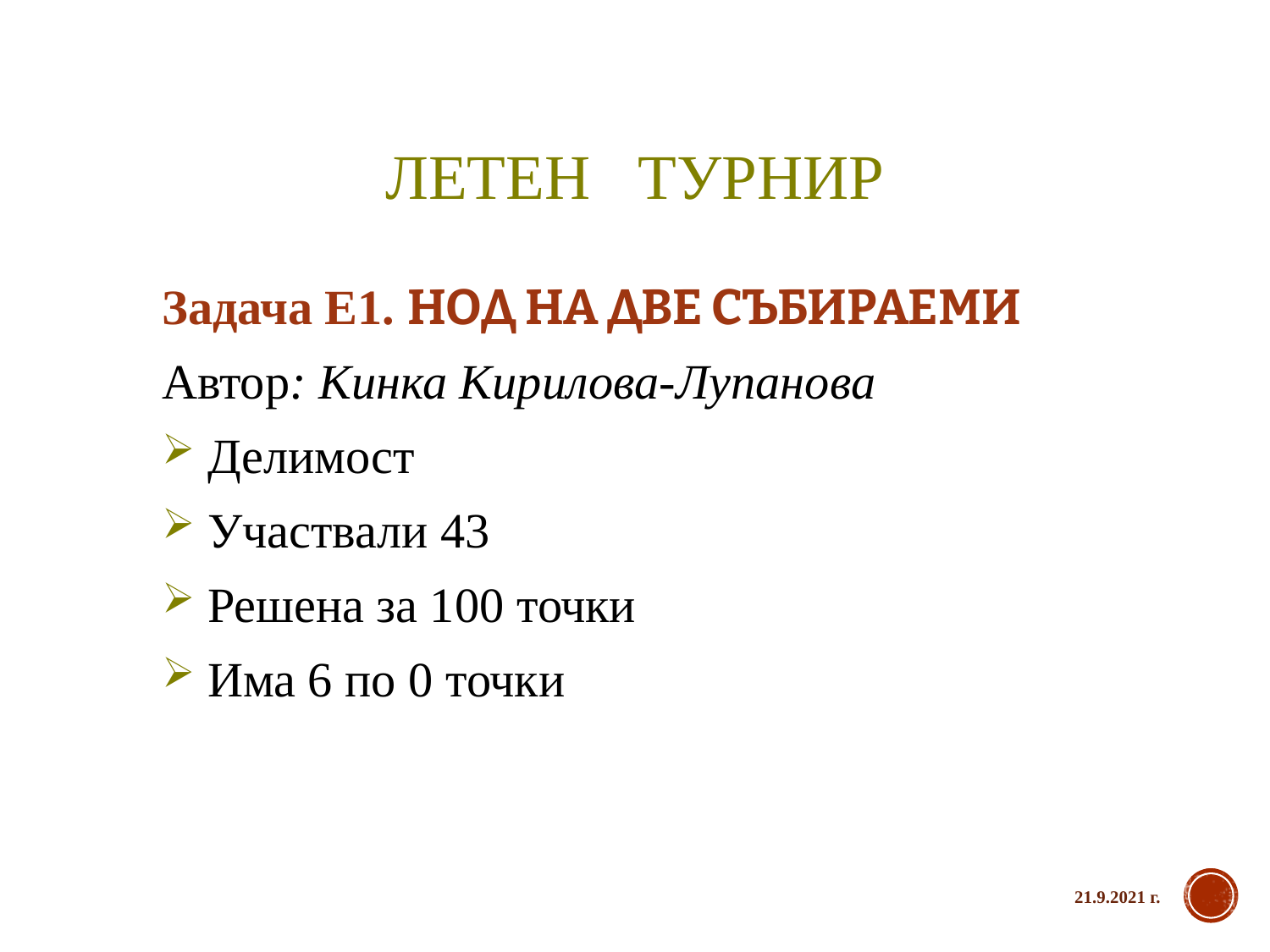

# ЛЕТЕН   турнир
Задача Е1. НОД НА ДВЕ СЪБИРАЕМИ
Автор: Кинка Кирилова-Лупанова
 Делимост
 Участвали 43
 Решена за 100 точки
 Има 6 по 0 точки

21.9.2021 г.